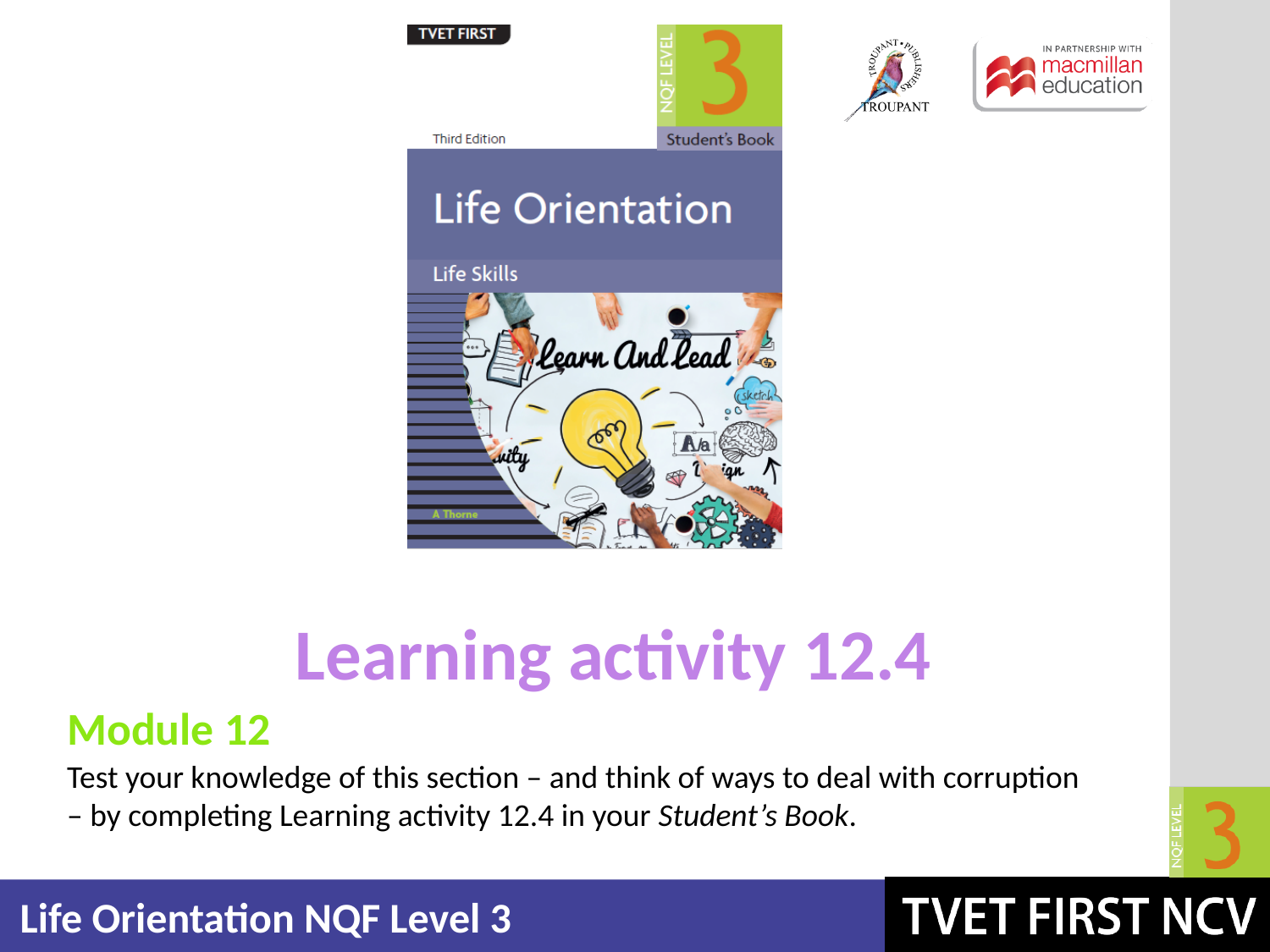

Learning activity 12.4
Module 12
Test your knowledge of this section – and think of ways to deal with corruption – by completing Learning activity 12.4 in your Student’s Book.